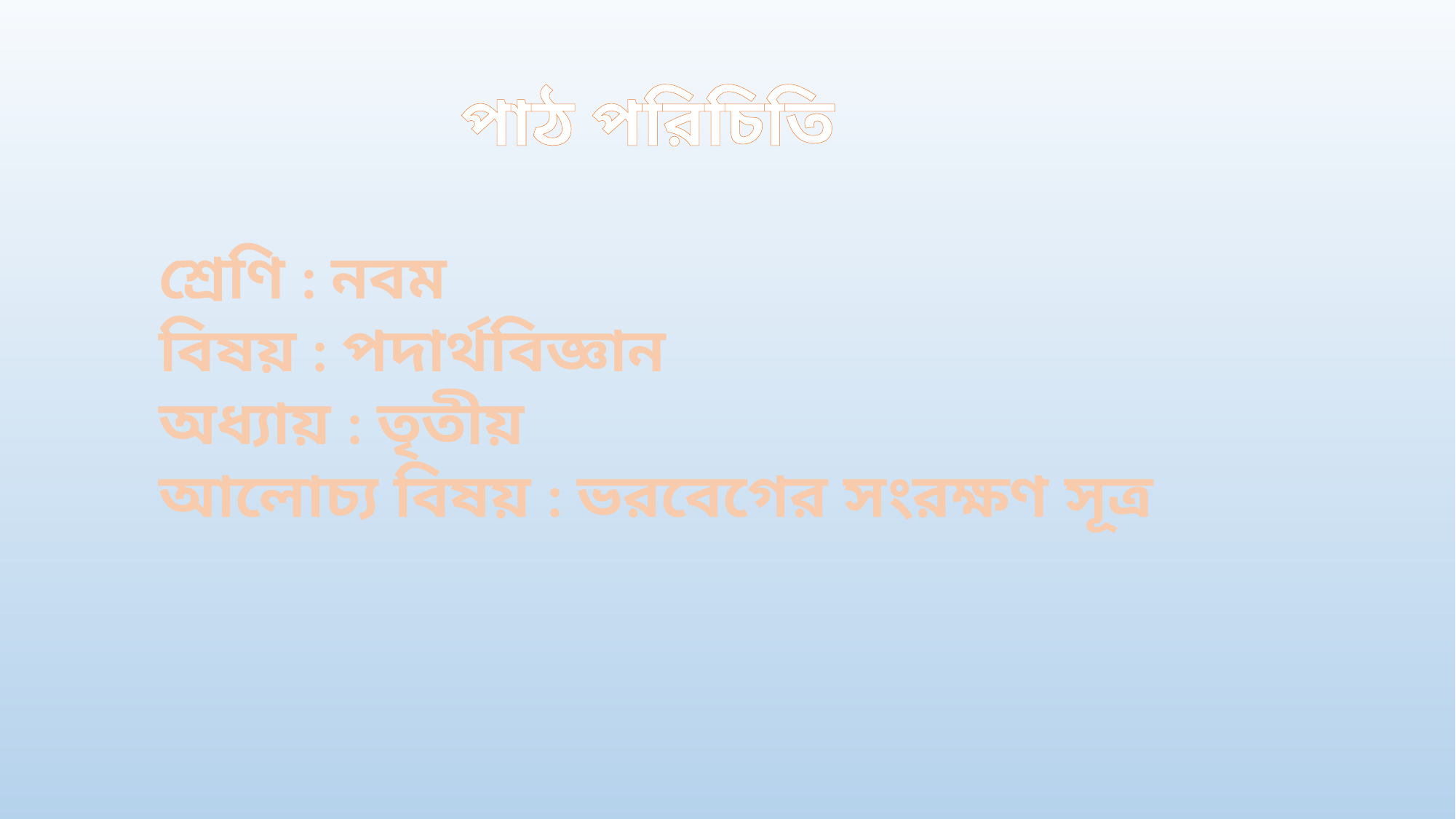

পাঠ পরিচিতি
শ্রেণি : নবম
বিষয় : পদার্থবিজ্ঞান
অধ্যায় : তৃতীয়
আলোচ্য বিষয় : ভরবেগের সংরক্ষণ সূত্র